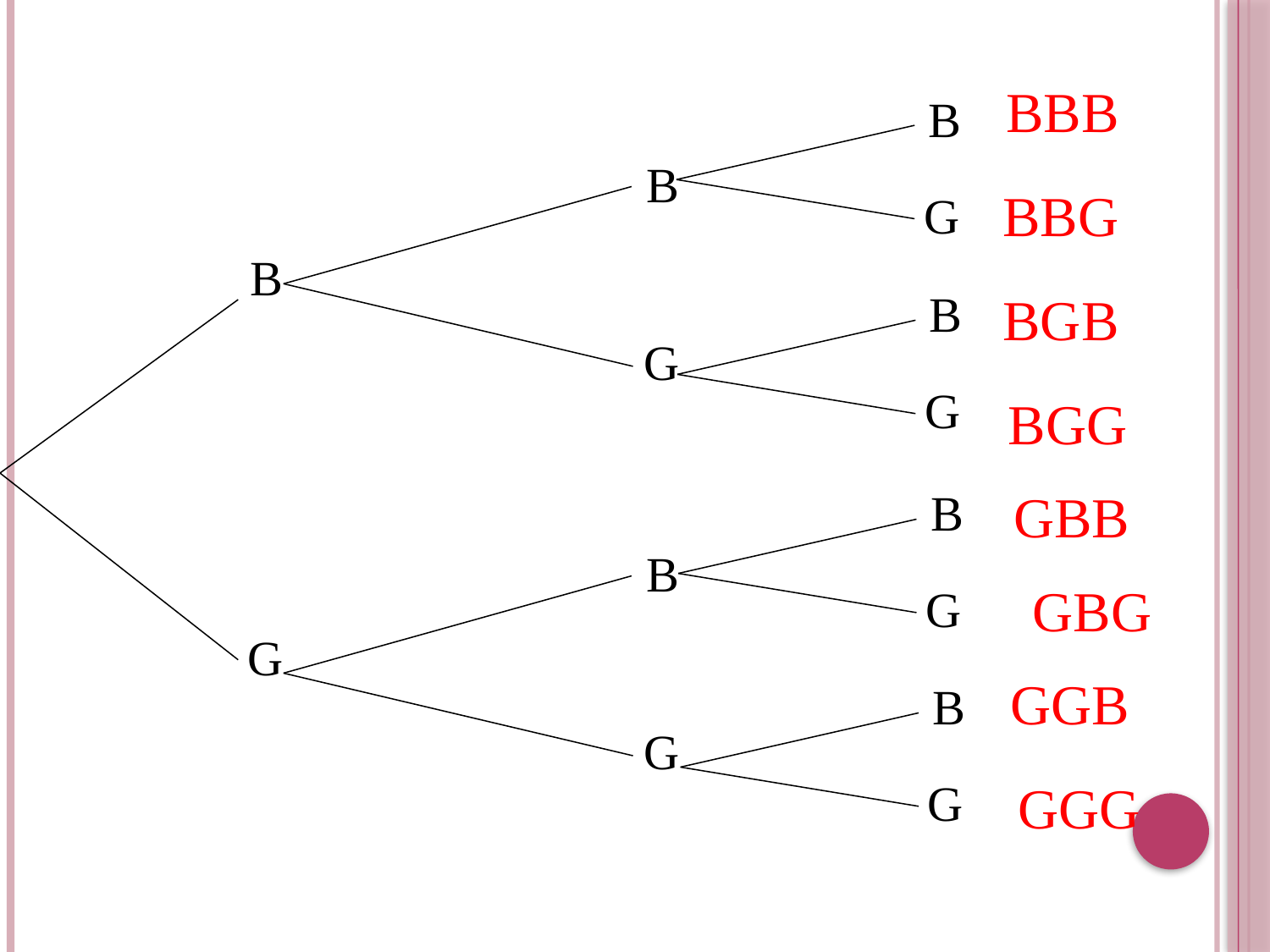

BBB
B
B
B
G
B
G
G
BBG
G
B
G
B
G
B
G
BGB
BGG
GBB
GBG
GGB
GGG